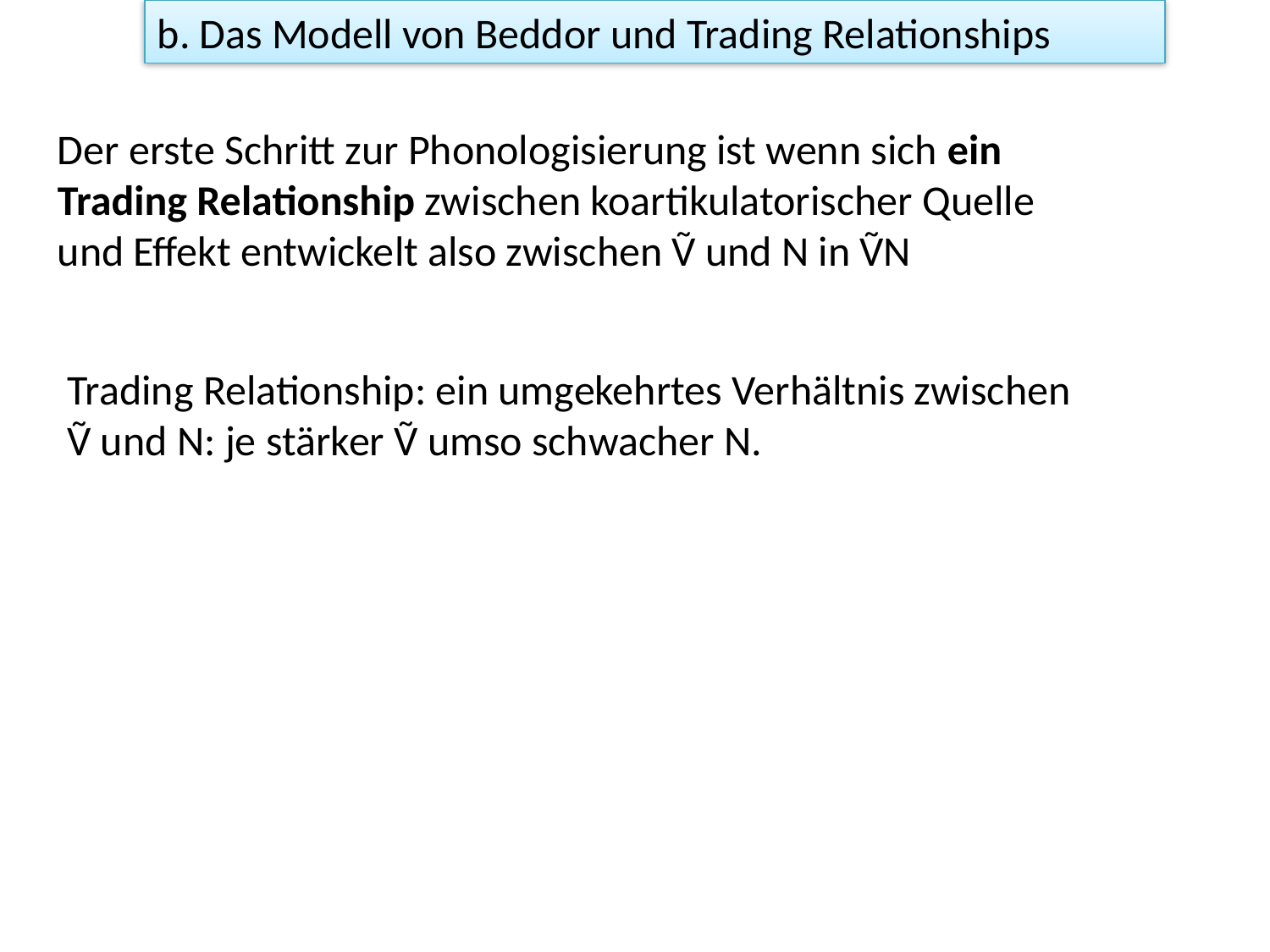

b. Das Modell von Beddor und Trading Relationships
Der erste Schritt zur Phonologisierung ist wenn sich ein Trading Relationship zwischen koartikulatorischer Quelle und Effekt entwickelt also zwischen Ṽ und N in ṼN
Trading Relationship: ein umgekehrtes Verhältnis zwischen Ṽ und N: je stärker Ṽ umso schwacher N.